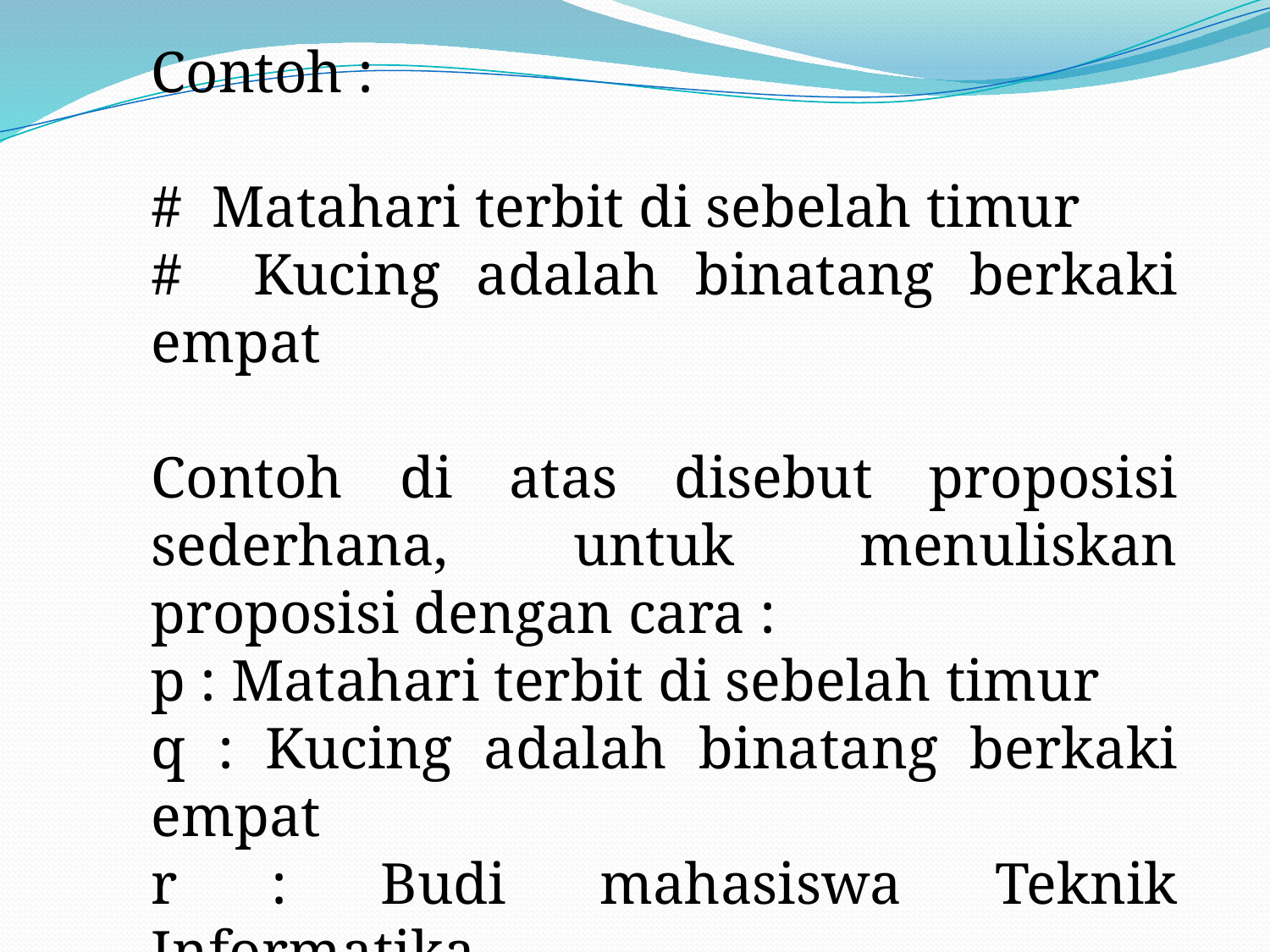

Contoh :

#  Matahari terbit di sebelah timur
#  Kucing adalah binatang berkaki empat

Contoh di atas disebut proposisi sederhana, untuk menuliskan proposisi dengan cara :
p : Matahari terbit di sebelah timur
q : Kucing adalah binatang berkaki empat
r : Budi mahasiswa Teknik Informatika